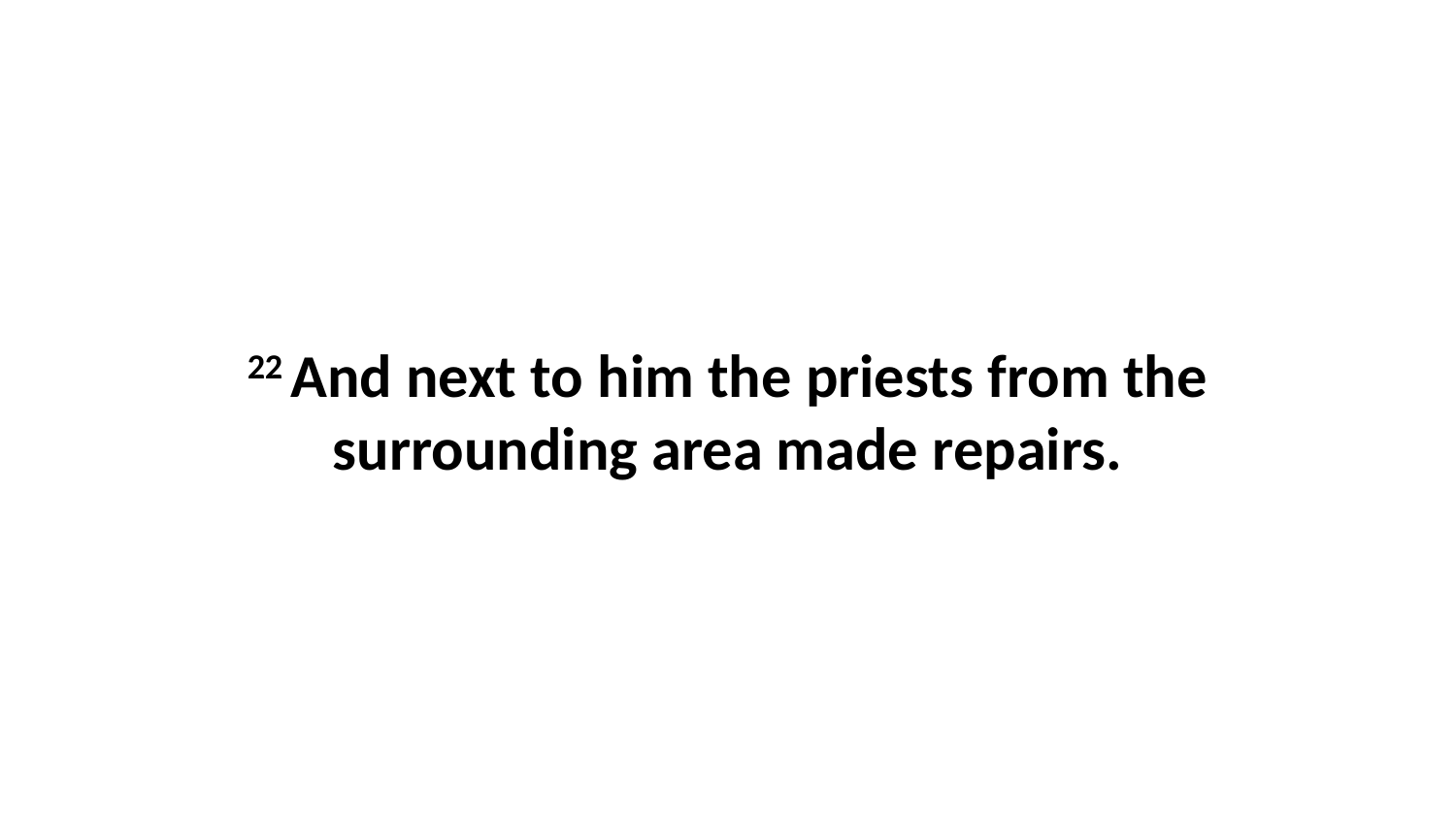

22 And next to him the priests from the surrounding area made repairs.